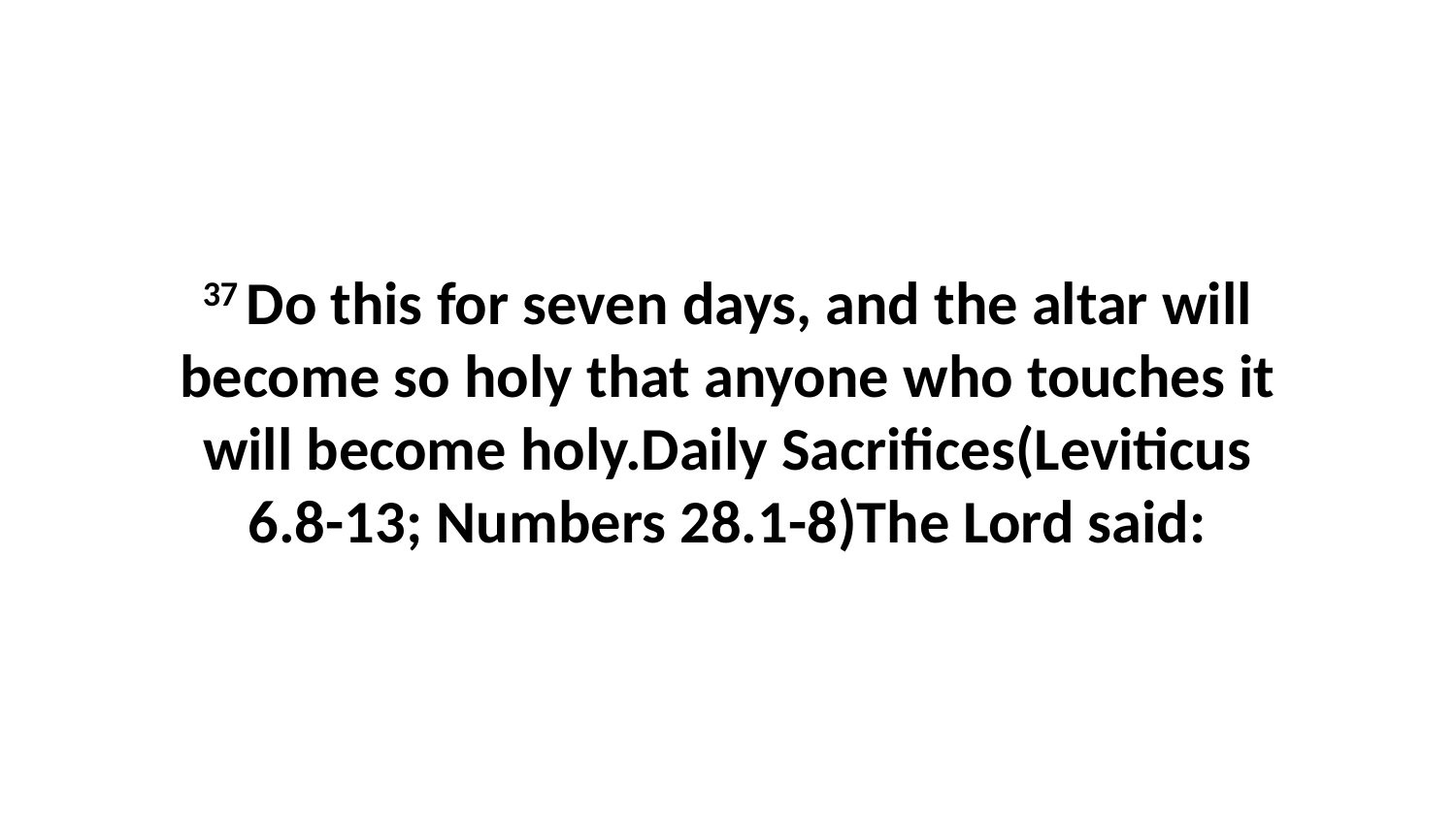

37 Do this for seven days, and the altar will become so holy that anyone who touches it will become holy.Daily Sacrifices(Leviticus 6.8-13; Numbers 28.1-8)The Lord said: